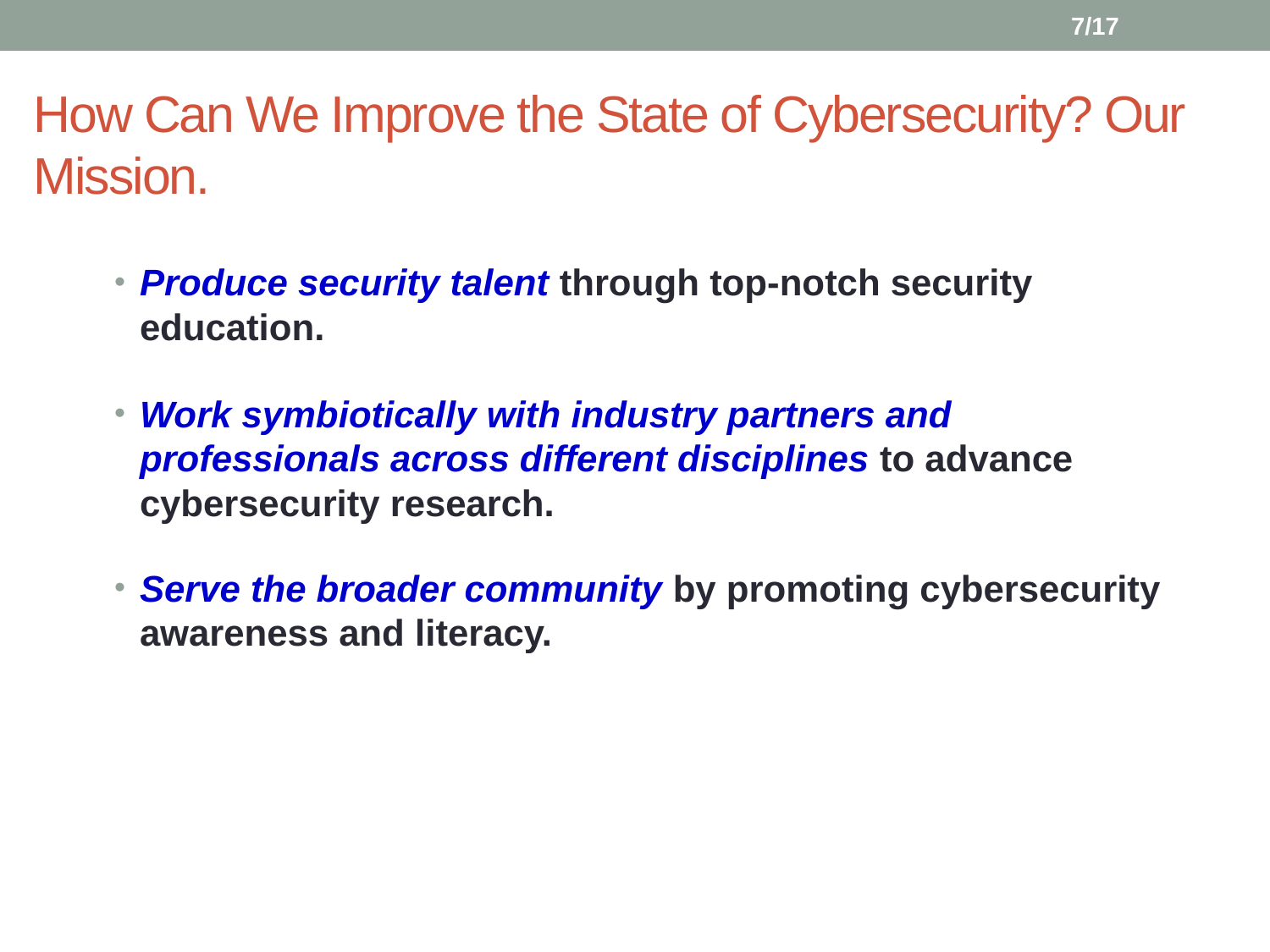

7/17
# How Can We Improve the State of Cybersecurity? Our Mission.

Produce security talent through top-notch security education.

Work symbiotically with industry partners and professionals across different disciplines to advance cybersecurity research.

Serve the broader community by promoting cybersecurity awareness and literacy.